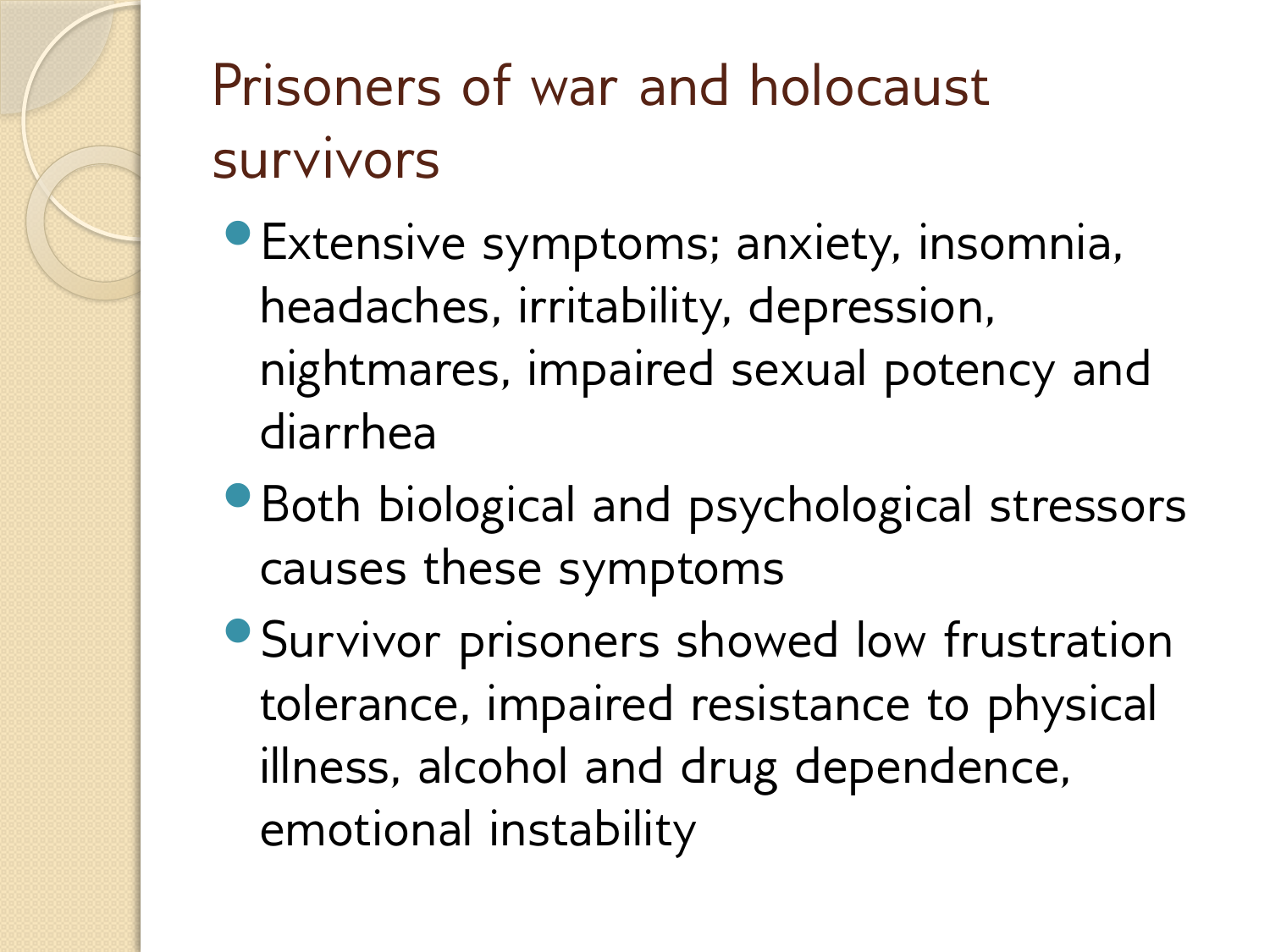

# Prisoners of war and holocaust survivors
Extensive symptoms; anxiety, insomnia, headaches, irritability, depression, nightmares, impaired sexual potency and diarrhea
Both biological and psychological stressors causes these symptoms
Survivor prisoners showed low frustration tolerance, impaired resistance to physical illness, alcohol and drug dependence, emotional instability